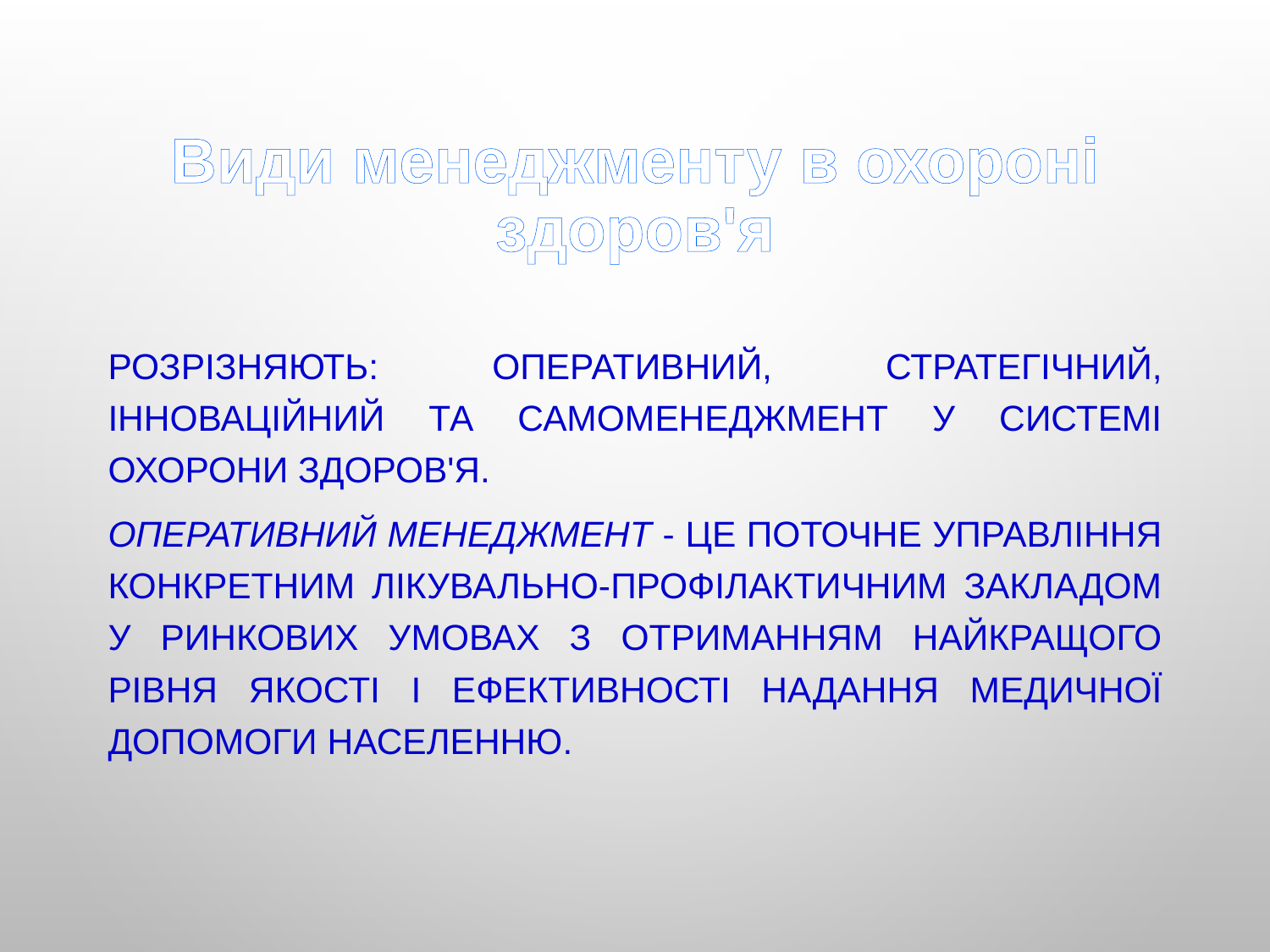

# Види менеджменту в охороні здоров'я
Розрізняють: оперативний, стратегічний, інноваційний та самоменеджмент у системі охорони здоров'я.
Оперативний менеджмент - це поточне управління конкретним лікувально-профілактичним закладом у ринкових умовах з отриманням найкращого рівня якості і ефективності надання медичної допомоги населенню.